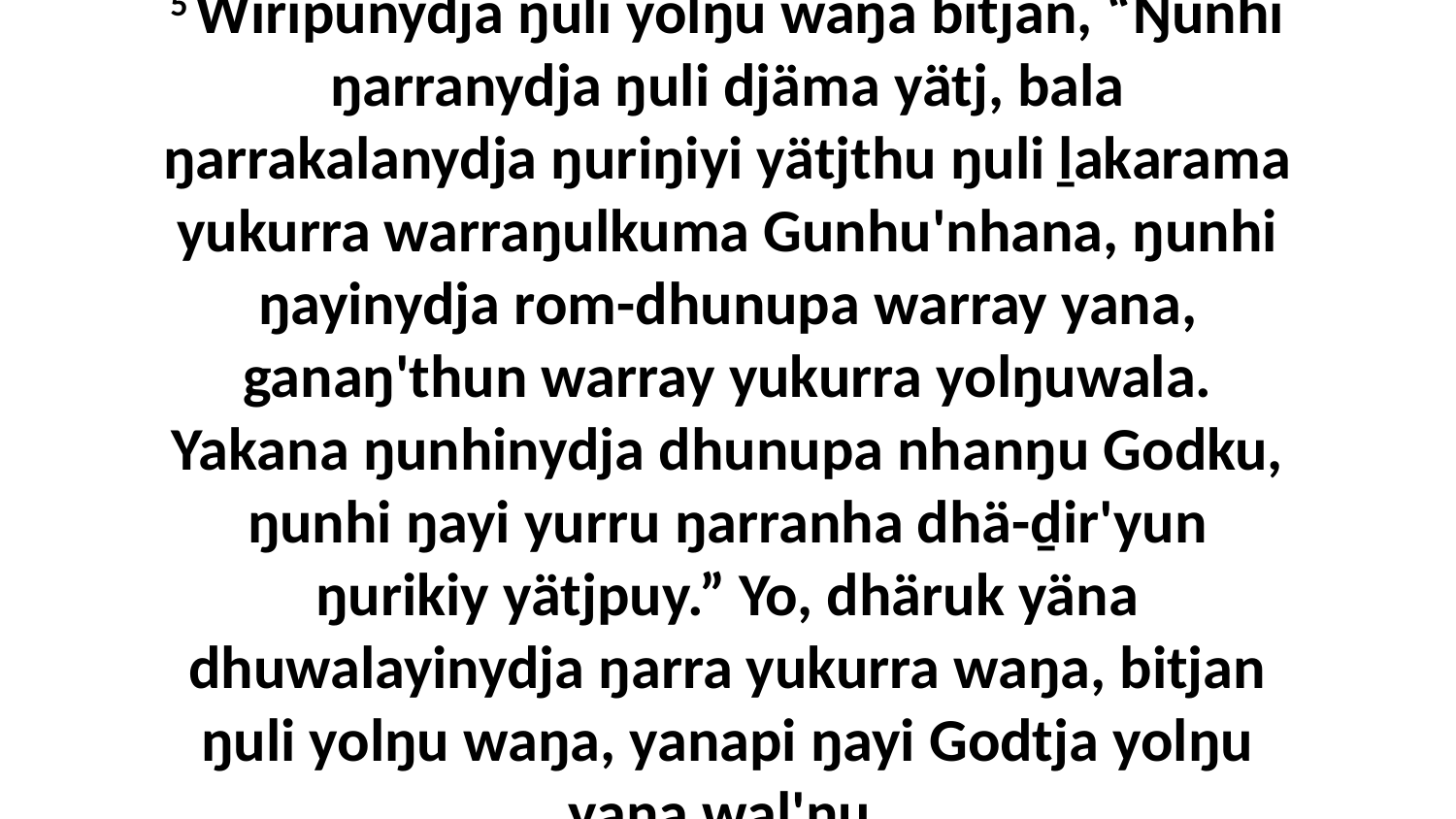

5 Wiripunydja ŋuli yolŋu waŋa bitjan, “Ŋunhi ŋarranydja ŋuli djäma yätj, bala ŋarrakalanydja ŋuriŋiyi yätjthu ŋuli ḻakarama yukurra warraŋulkuma Gunhu'nhana, ŋunhi ŋayinydja rom-dhunupa warray yana, ganaŋ'thun warray yukurra yolŋuwala. Yakana ŋunhinydja dhunupa nhanŋu Godku, ŋunhi ŋayi yurru ŋarranha dhä-ḏir'yun ŋurikiy yätjpuy.” Yo, dhäruk yäna dhuwalayinydja ŋarra yukurra waŋa, bitjan ŋuli yolŋu waŋa, yanapi ŋayi Godtja yolŋu yana wal'ŋu.